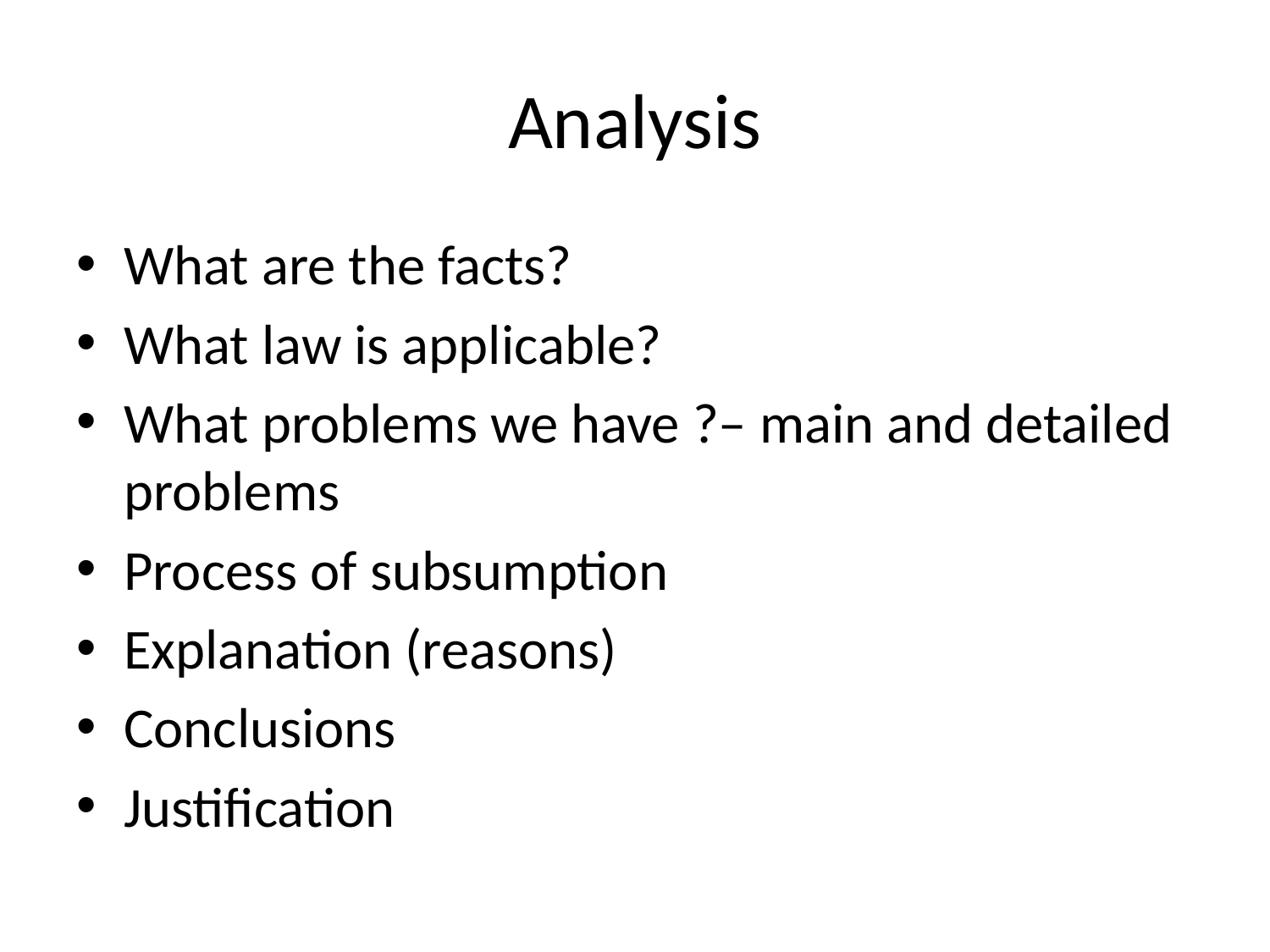

# Analysis
What are the facts?
What law is applicable?
What problems we have ?– main and detailed problems
Process of subsumption
Explanation (reasons)
Conclusions
Justification